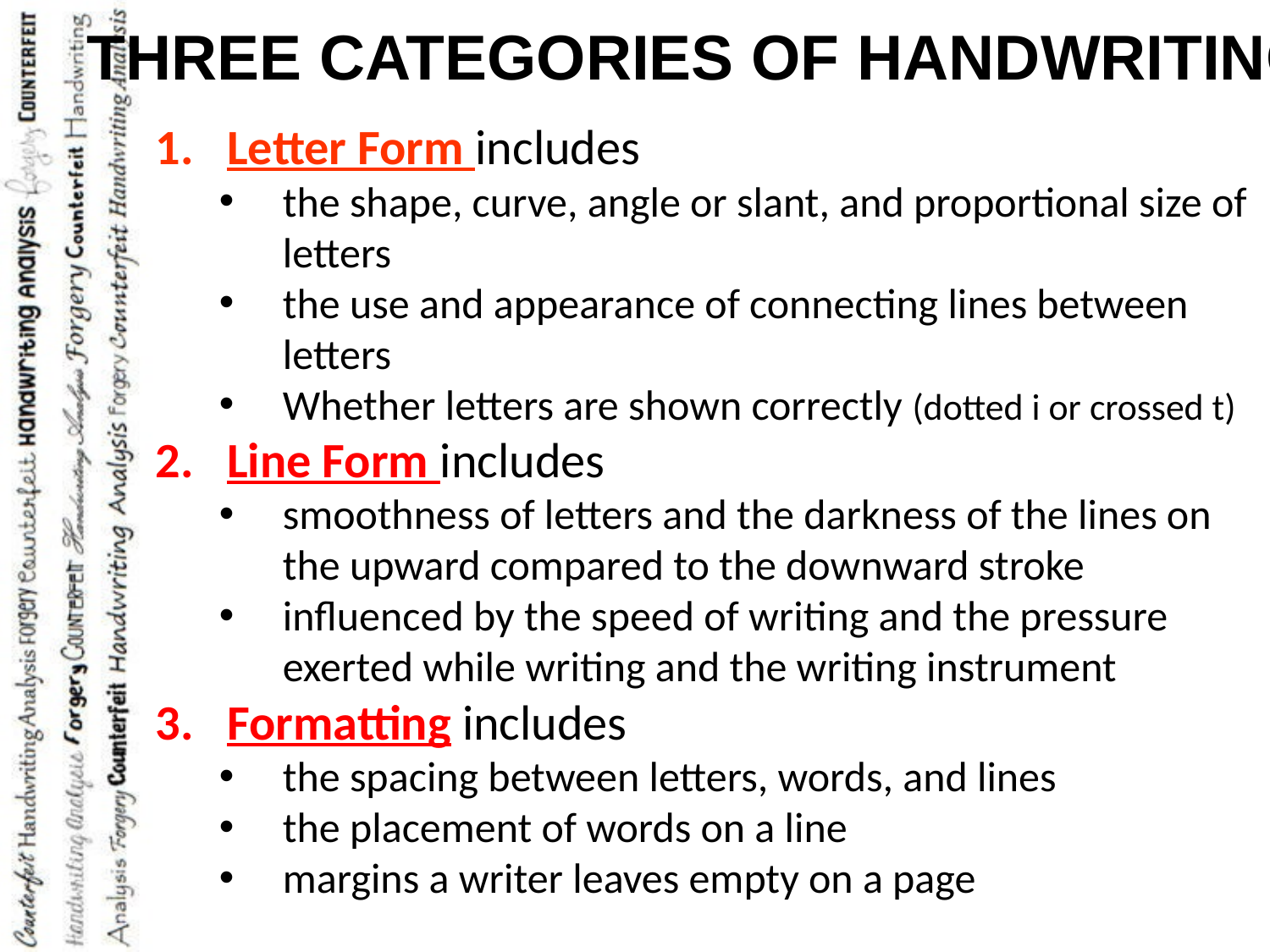

THREE CATEGORIES OF HANDWRITING
Letter Form includes
the shape, curve, angle or slant, and proportional size of letters
the use and appearance of connecting lines between letters
Whether letters are shown correctly (dotted i or crossed t)
Line Form includes
smoothness of letters and the darkness of the lines on the upward compared to the downward stroke
influenced by the speed of writing and the pressure exerted while writing and the writing instrument
Formatting includes
the spacing between letters, words, and lines
the placement of words on a line
margins a writer leaves empty on a page